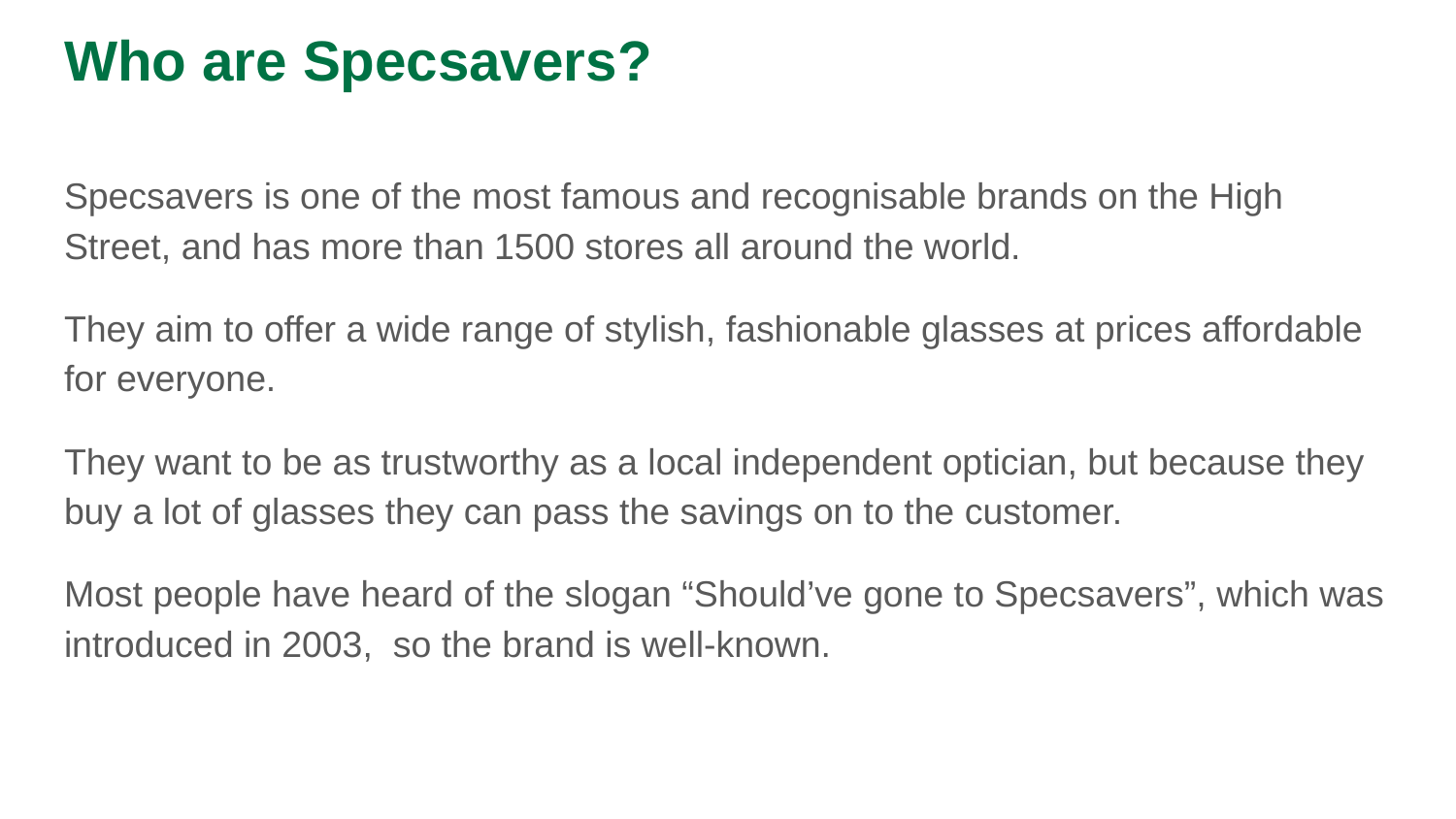

# Who are Specsavers?
Specsavers is one of the most famous and recognisable brands on the High Street, and has more than 1500 stores all around the world.
They aim to offer a wide range of stylish, fashionable glasses at prices affordable for everyone.
They want to be as trustworthy as a local independent optician, but because they buy a lot of glasses they can pass the savings on to the customer.
Most people have heard of the slogan “Should’ve gone to Specsavers”, which was introduced in 2003,  so the brand is well-known.